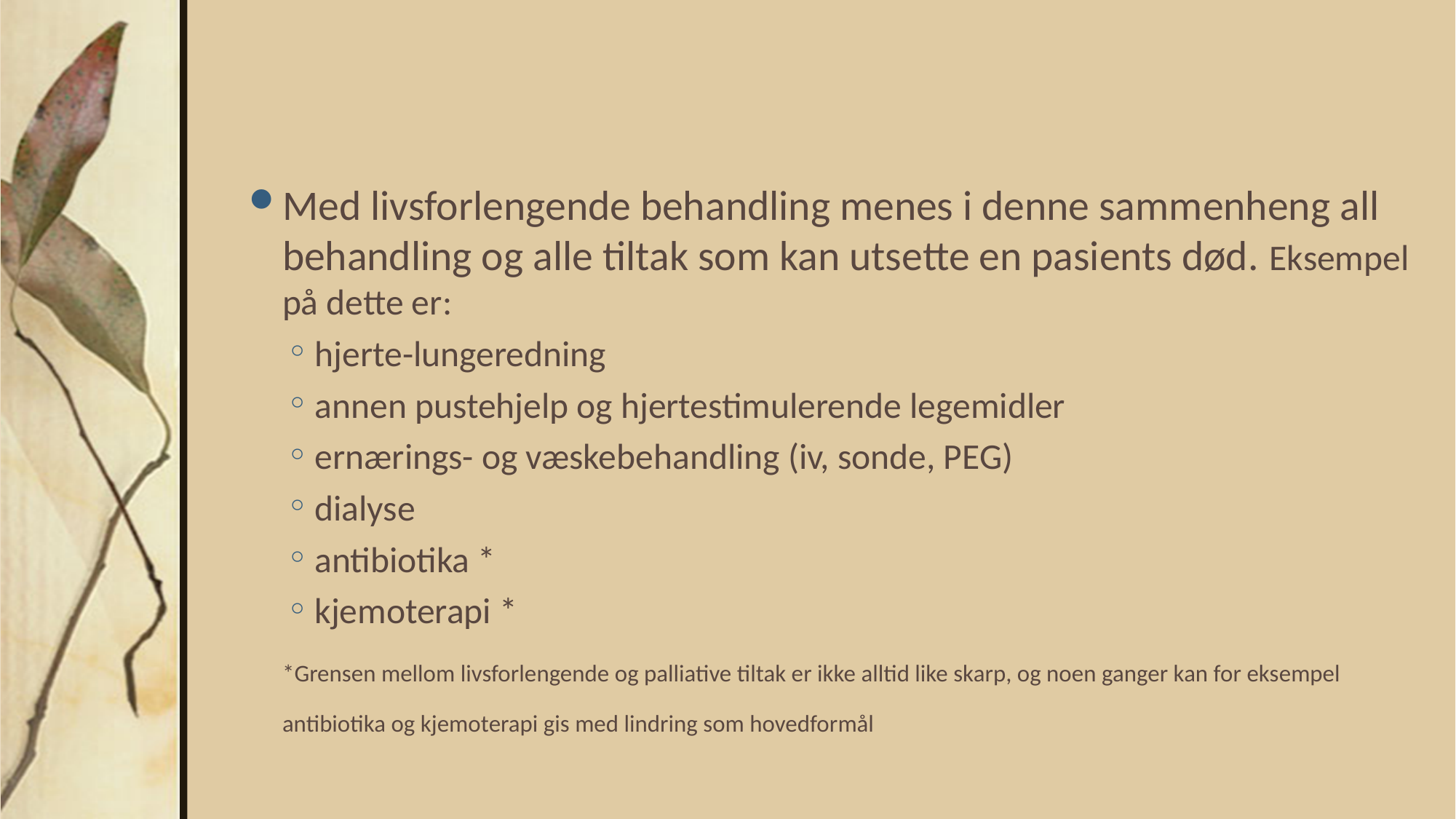

Med livsforlengende behandling menes i denne sammenheng all behandling og alle tiltak som kan utsette en pasients død. Eksempel på dette er:
hjerte-lungeredning
annen pustehjelp og hjertestimulerende legemidler
ernærings- og væskebehandling (iv, sonde, PEG)
dialyse
antibiotika *
kjemoterapi *
	*Grensen mellom livsforlengende og palliative tiltak er ikke alltid like skarp, og noen ganger kan for eksempel antibiotika og kjemoterapi gis med lindring som hovedformål